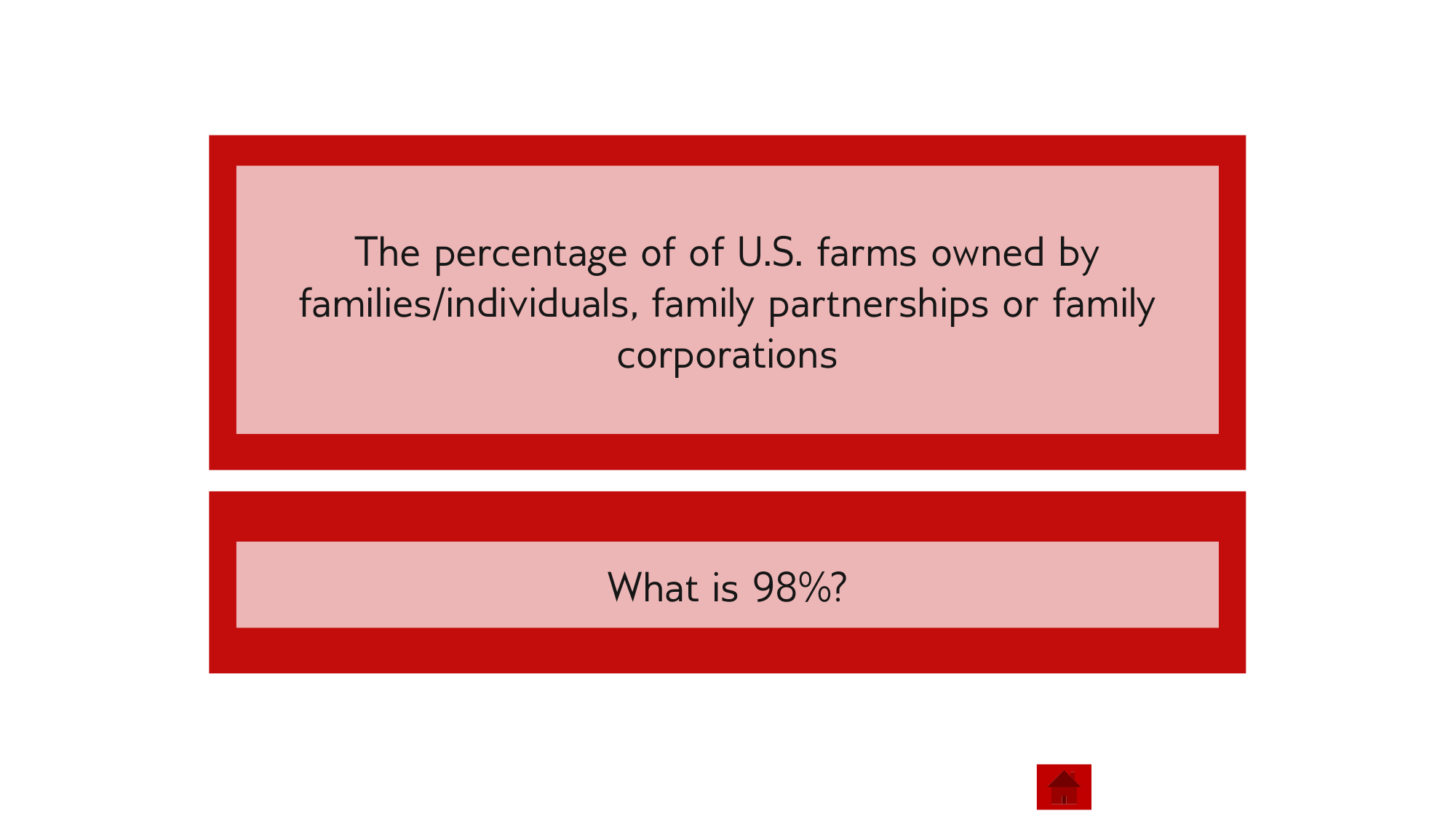

FINAL JEOPARDY

The percentage of of U.S. farms owned by families/individuals, family partnerships or family corporations

What is 98%?